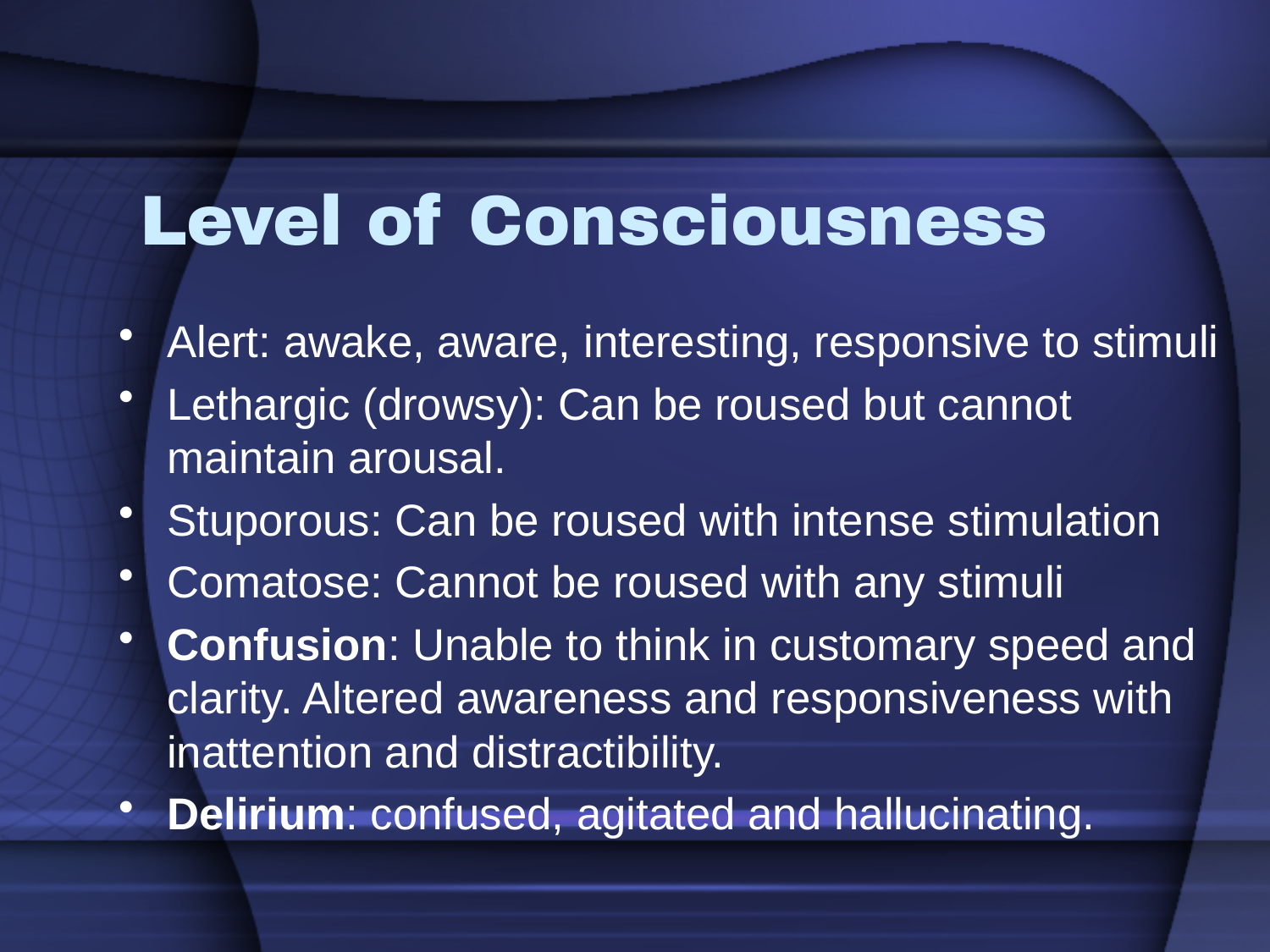

# Level of Consciousness
Alert: awake, aware, interesting, responsive to stimuli
Lethargic (drowsy): Can be roused but cannot maintain arousal.
Stuporous: Can be roused with intense stimulation
Comatose: Cannot be roused with any stimuli
Confusion: Unable to think in customary speed and clarity. Altered awareness and responsiveness with inattention and distractibility.
Delirium: confused, agitated and hallucinating.